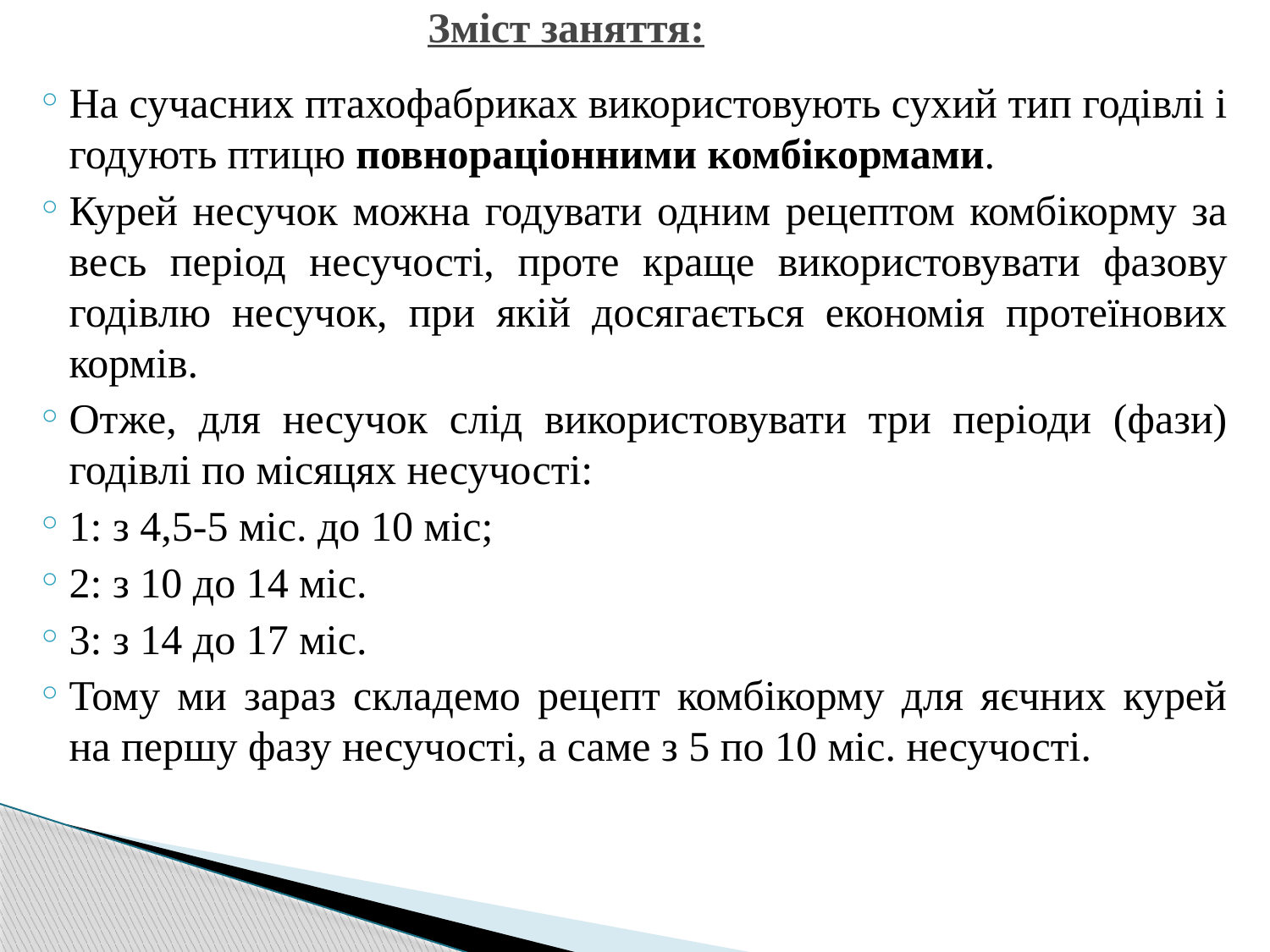

# Зміст заняття:
На сучасних птахофабриках використовують сухий тип годівлі і годують птицю повнораціонними комбікормами.
Курей несучок можна годувати одним рецептом комбікорму за весь період несучості, проте краще використовувати фазову годівлю несучок, при якій досягається економія протеїнових кормів.
Отже, для несучок слід використовувати три періоди (фази) годівлі по місяцях несучості:
1: з 4,5-5 міс. до 10 міс;
2: з 10 до 14 міс.
3: з 14 до 17 міс.
Тому ми зараз складемо рецепт комбікорму для яєчних курей на першу фазу несучості, а саме з 5 по 10 міс. несучості.